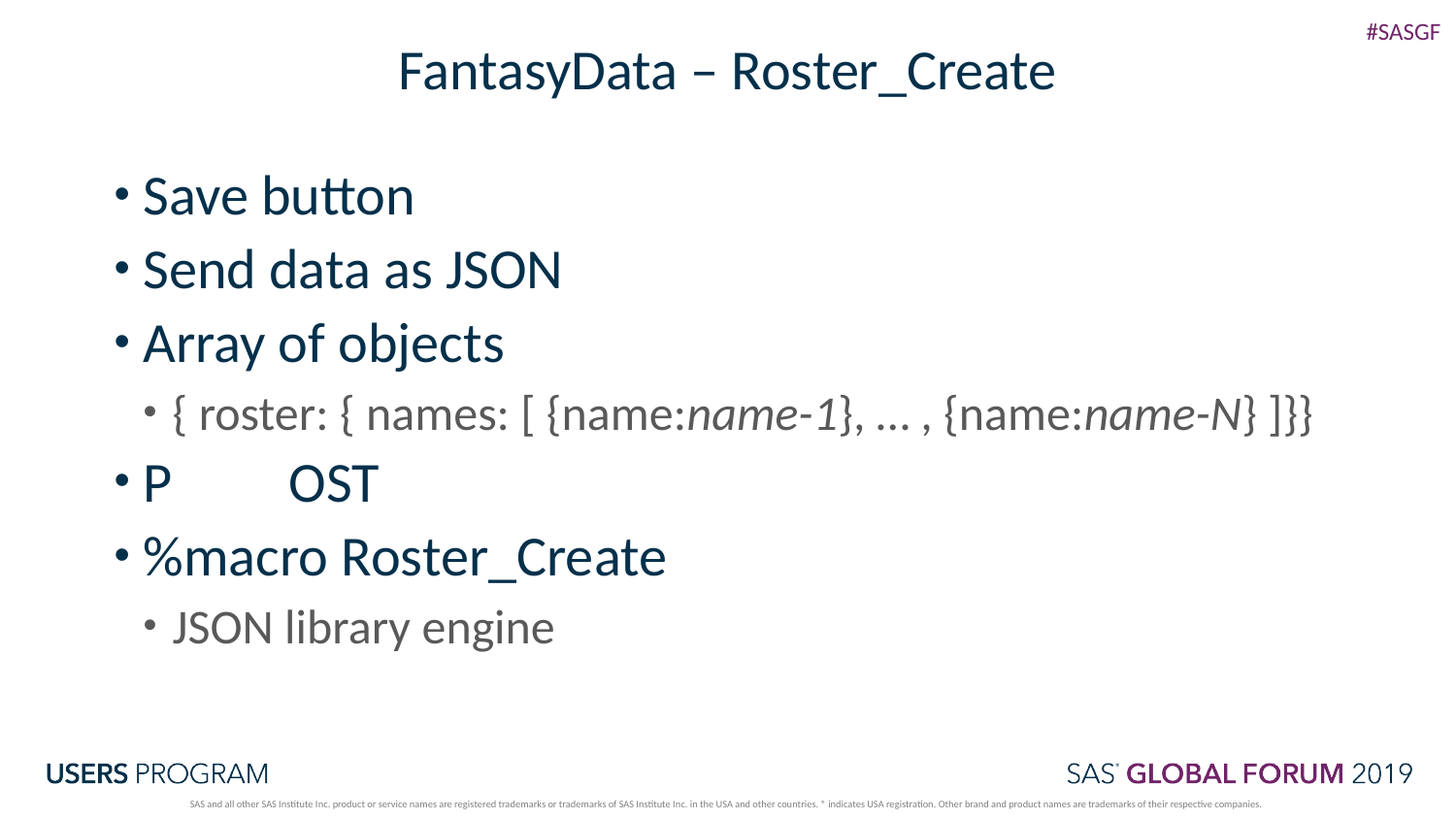

# FantasyData – Roster_Create

Save button
Send data as JSON
Array of objects
{ roster: { names: [ {name:name-1}, … , {name:name-N} ]}}
P	OST
%macro Roster_Create
JSON library engine